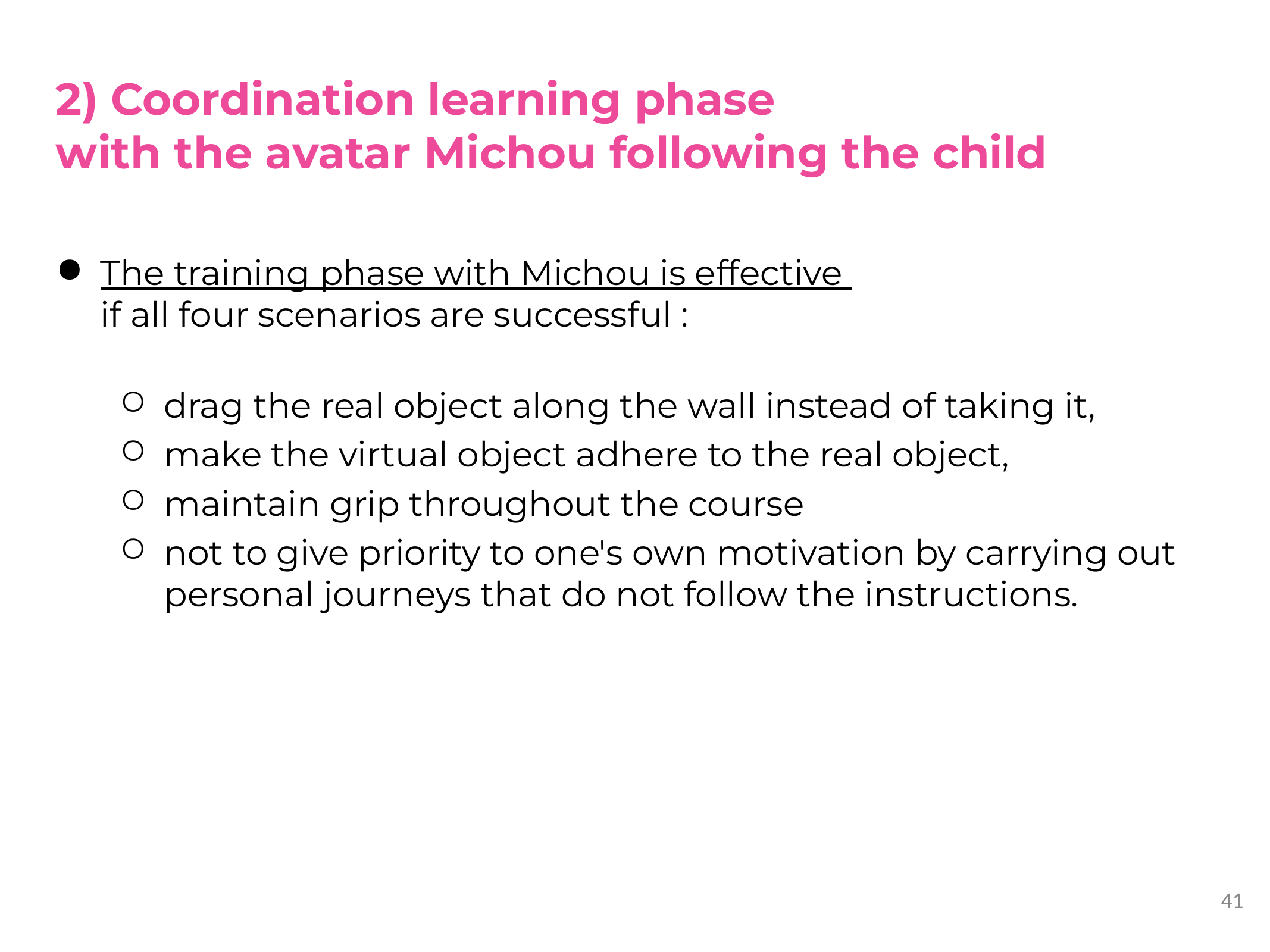

# 2) Coordination learning phase with the avatar Michou following the child
The training phase with Michou is effective
if all four scenarios are successful :
drag the real object along the wall instead of taking it,
make the virtual object adhere to the real object,
maintain grip throughout the course
not to give priority to one's own motivation by carrying out personal journeys that do not follow the instructions.
41